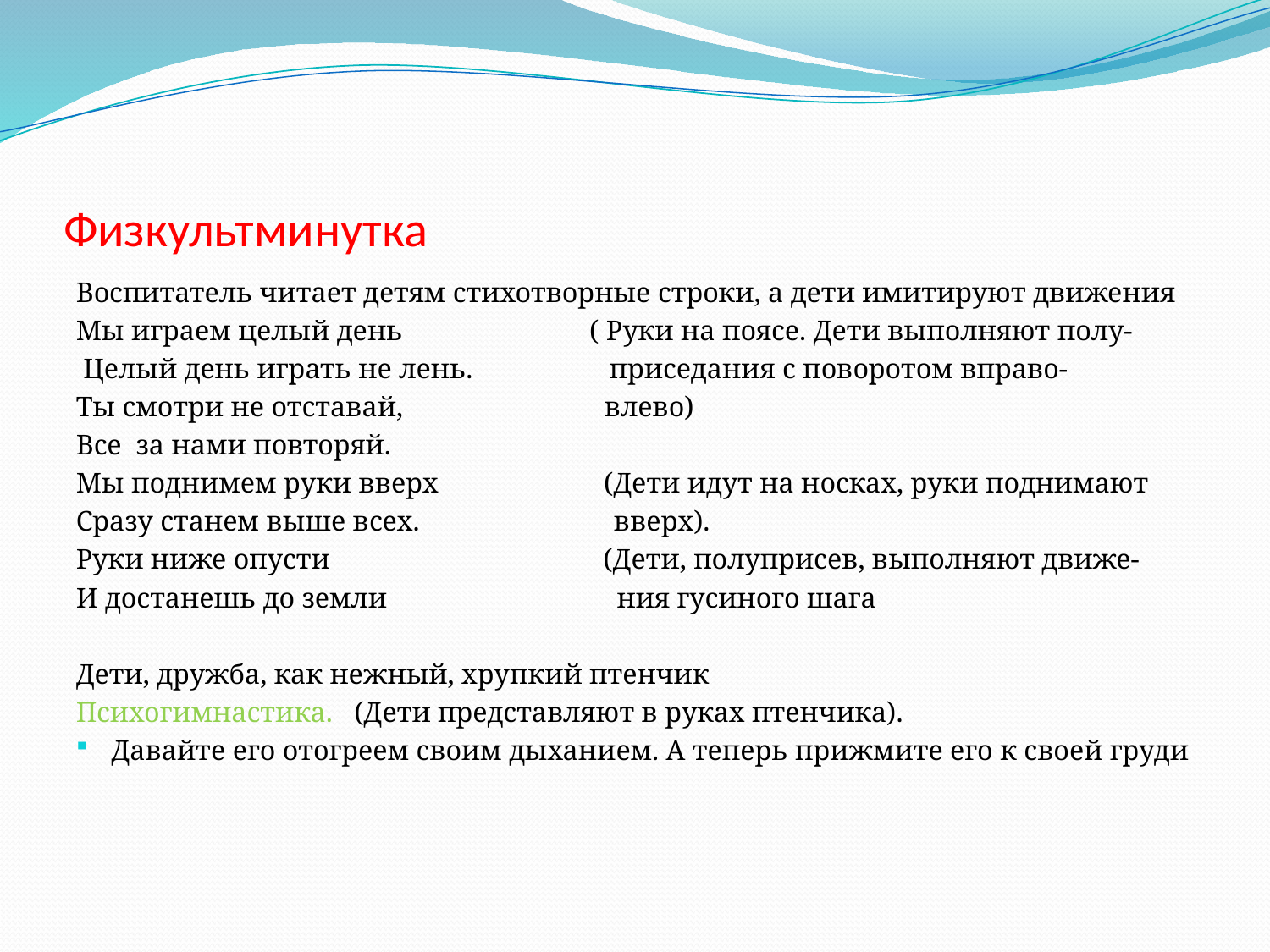

# Физкультминутка
Воспитатель читает детям стихотворные строки, а дети имитируют движения
Мы играем целый день                          ( Руки на поясе. Дети выполняют полу-
 Целый день играть не лень.                   приседания с поворотом вправо-
Ты смотри не отставай,                            влево)
Все  за нами повторяй.
Мы поднимем руки вверх                       (Дети идут на носках, руки поднимают
Сразу станем выше всех.                           вверх).
Руки ниже опусти                                      (Дети, полуприсев, выполняют движе-
И достанешь до земли                                ния гусиного шага

Дети, дружба, как нежный, хрупкий птенчик
Психогимнастика.   (Дети представляют в руках птенчика).
Давайте его отогреем своим дыханием. А теперь прижмите его к своей груди